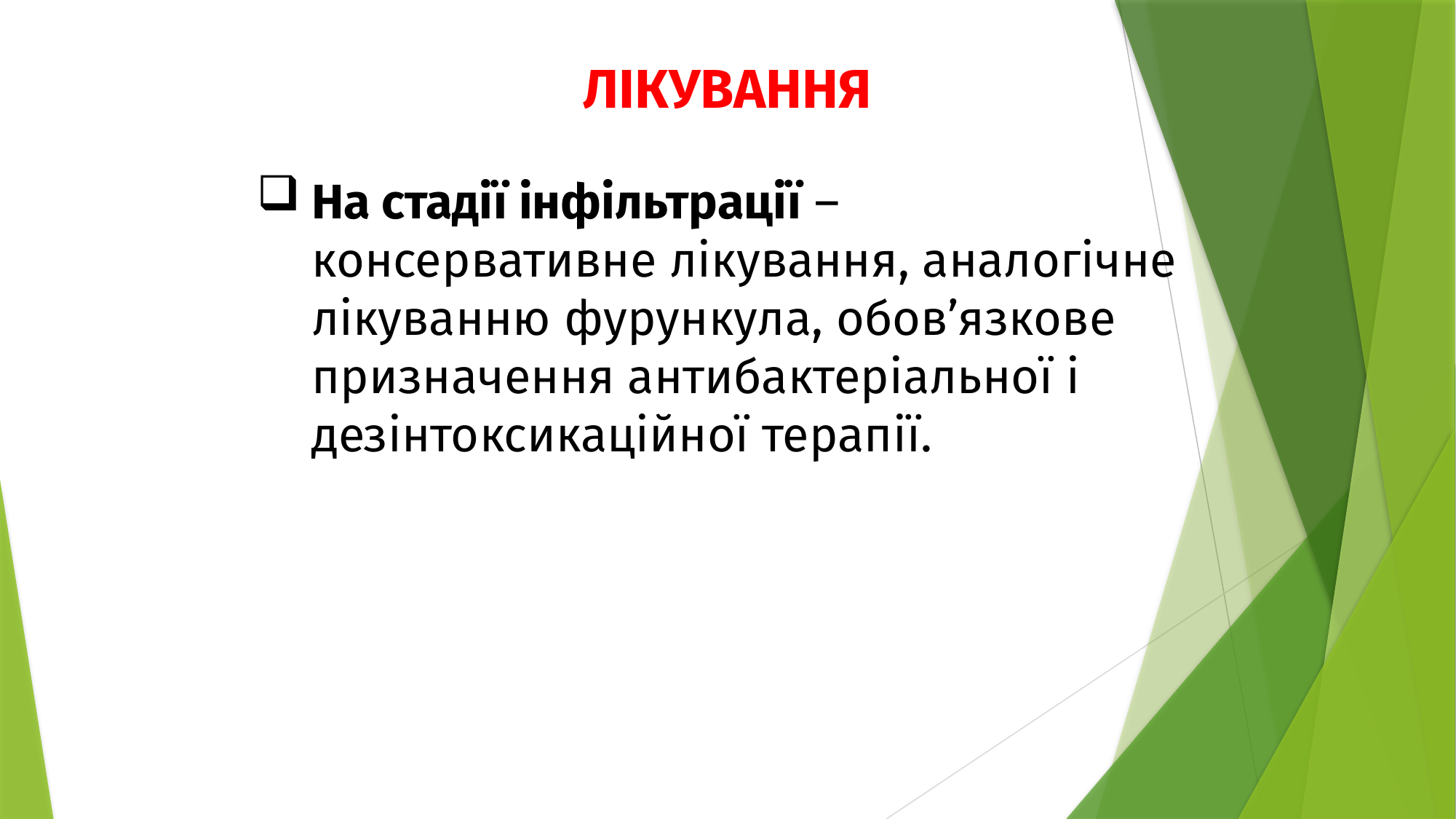

ЛІКУВАННЯ

На стадії інфільтрації – консервативне лікування, аналогічне лікуванню фурункула, обов’язкове призначення антибактеріальної і дезінтоксикаційної терапії.